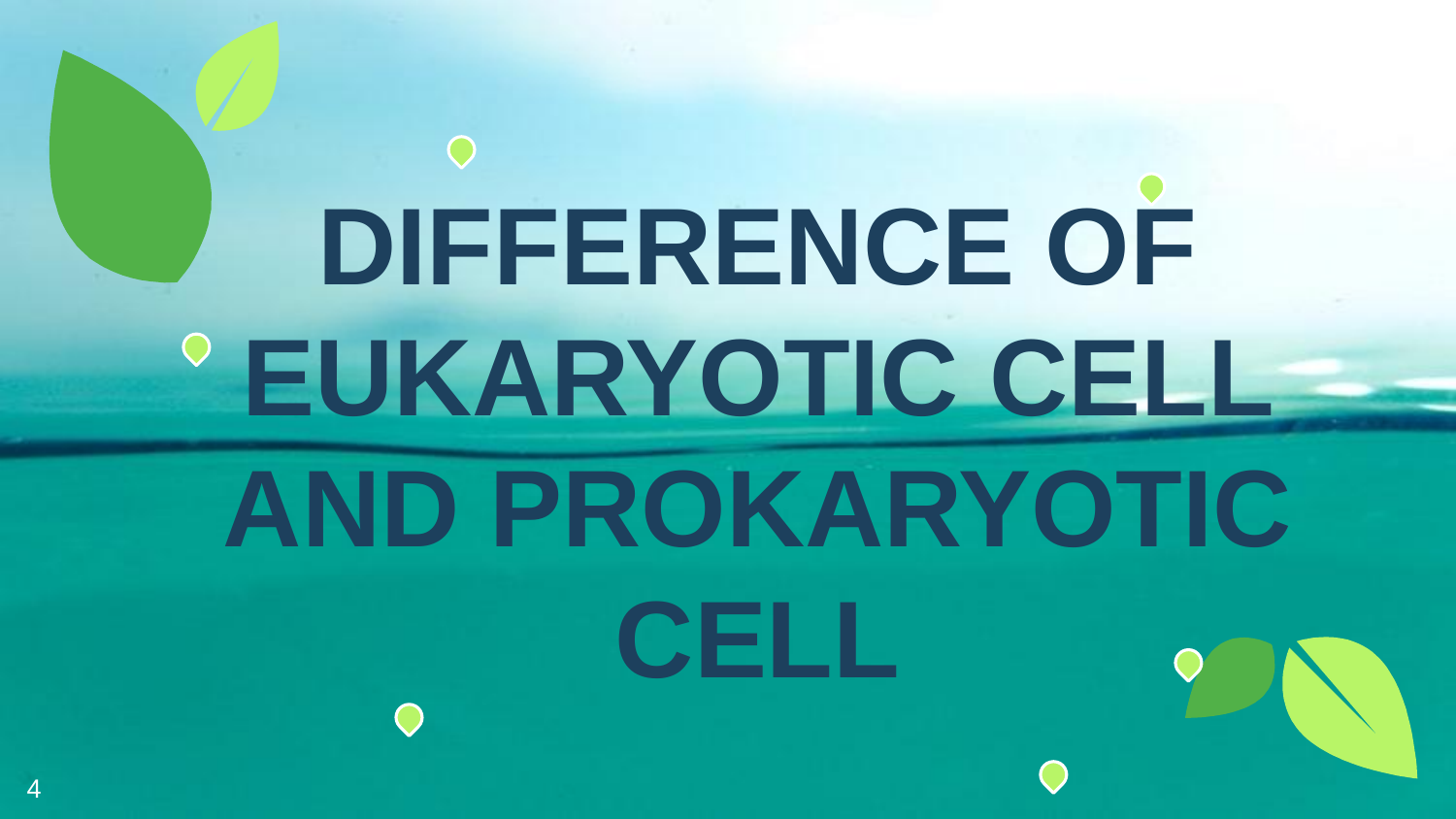

DIFFERENCE OF EUKARYOTIC CELL AND PROKARYOTIC CELL

4